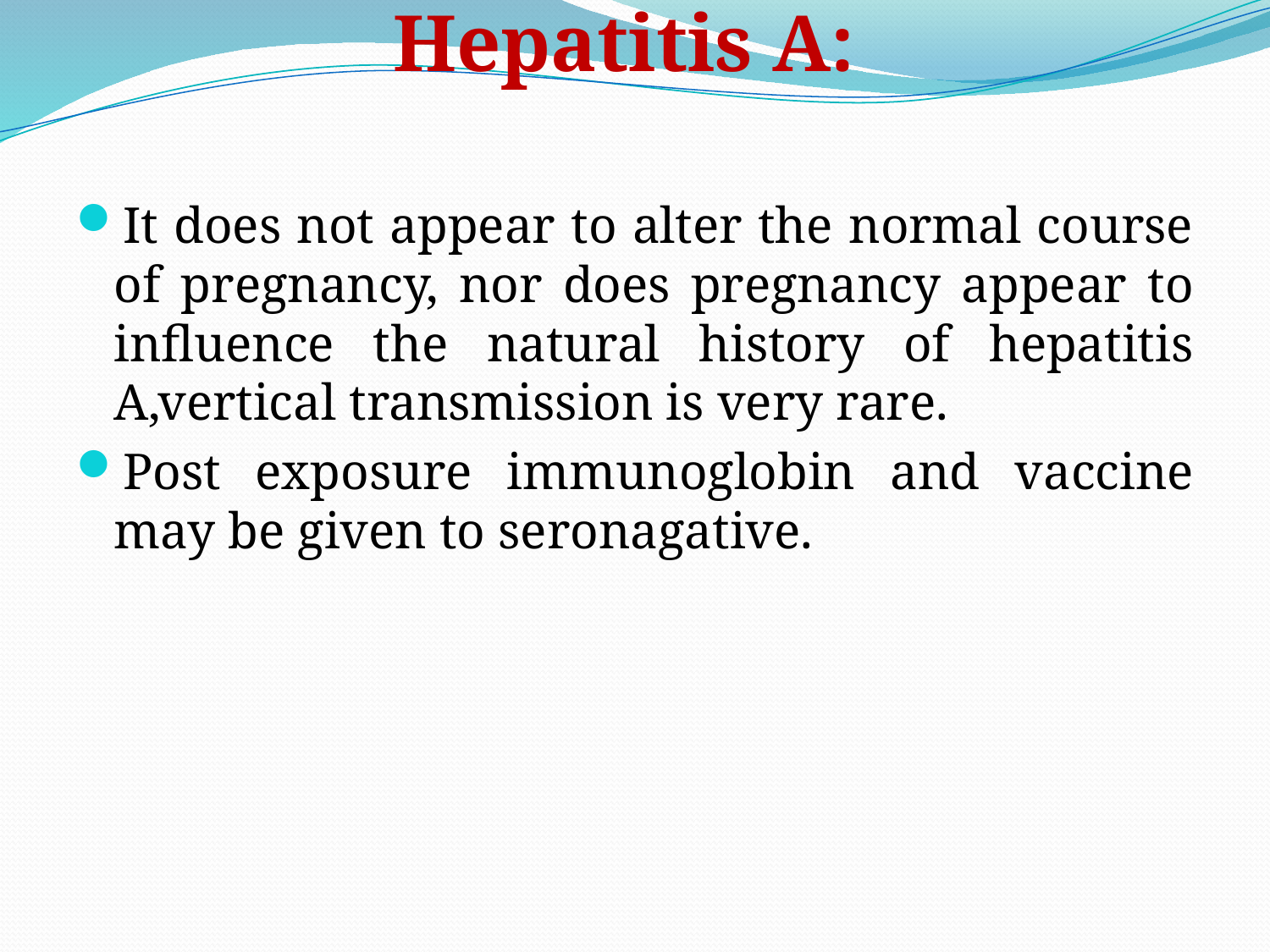

# Hepatitis A:

It does not appear to alter the normal course of pregnancy, nor does pregnancy appear to influence the natural history of hepatitis A,vertical transmission is very rare.
Post exposure immunoglobin and vaccine may be given to seronagative.